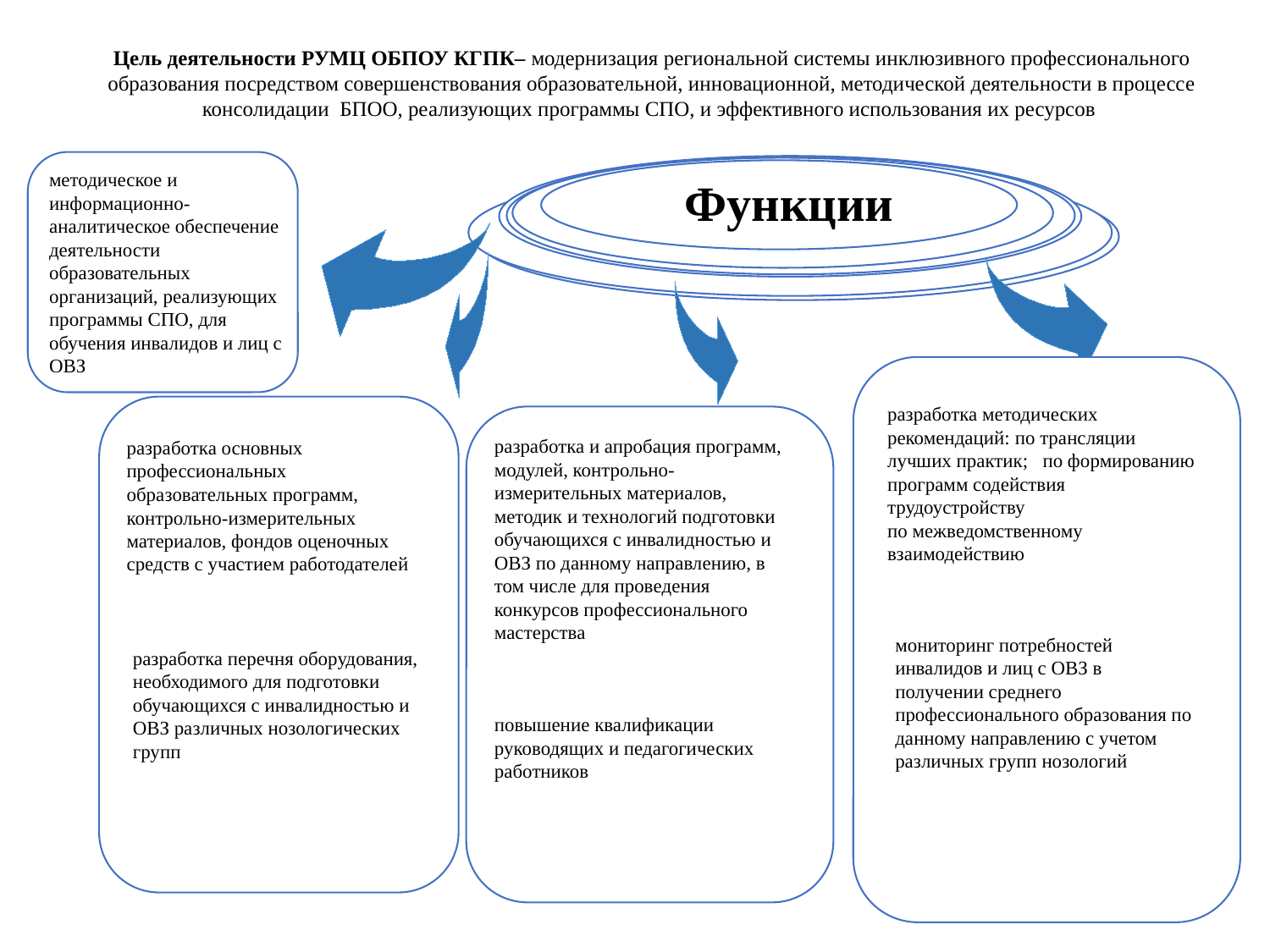

Цель деятельности РУМЦ ОБПОУ КГПК– модернизация региональной системы инклюзивного профессионального образования посредством совершенствования образовательной, инновационной, методической деятельности в процессе консолидации  БПОО, реализующих программы СПО, и эффективного использования их ресурсов

методическое и информационно-аналитическое обеспечение деятельности образовательных организаций, реализующих программы СПО, для обучения инвалидов и лиц с ОВЗ
Функции

разработка методических рекомендаций: по трансляции лучших практик;   по формированию программ содействия трудоустройству
по межведомственному взаимодействию

разработка и апробация программ, модулей, контрольно-измерительных материалов, методик и технологий подготовки обучающихся с инвалидностью и ОВЗ по данному направлению, в том числе для проведения конкурсов профессионального мастерства
разработка основных профессиональных образовательных программ, контрольно-измерительных материалов, фондов оценочных средств с участием работодателей
мониторинг потребностей инвалидов и лиц с ОВЗ в получении среднего профессионального образования по данному направлению с учетом различных групп нозологий
разработка перечня оборудования, необходимого для подготовки обучающихся с инвалидностью и ОВЗ различных нозологических групп

повышение квалификации руководящих и педагогических работников